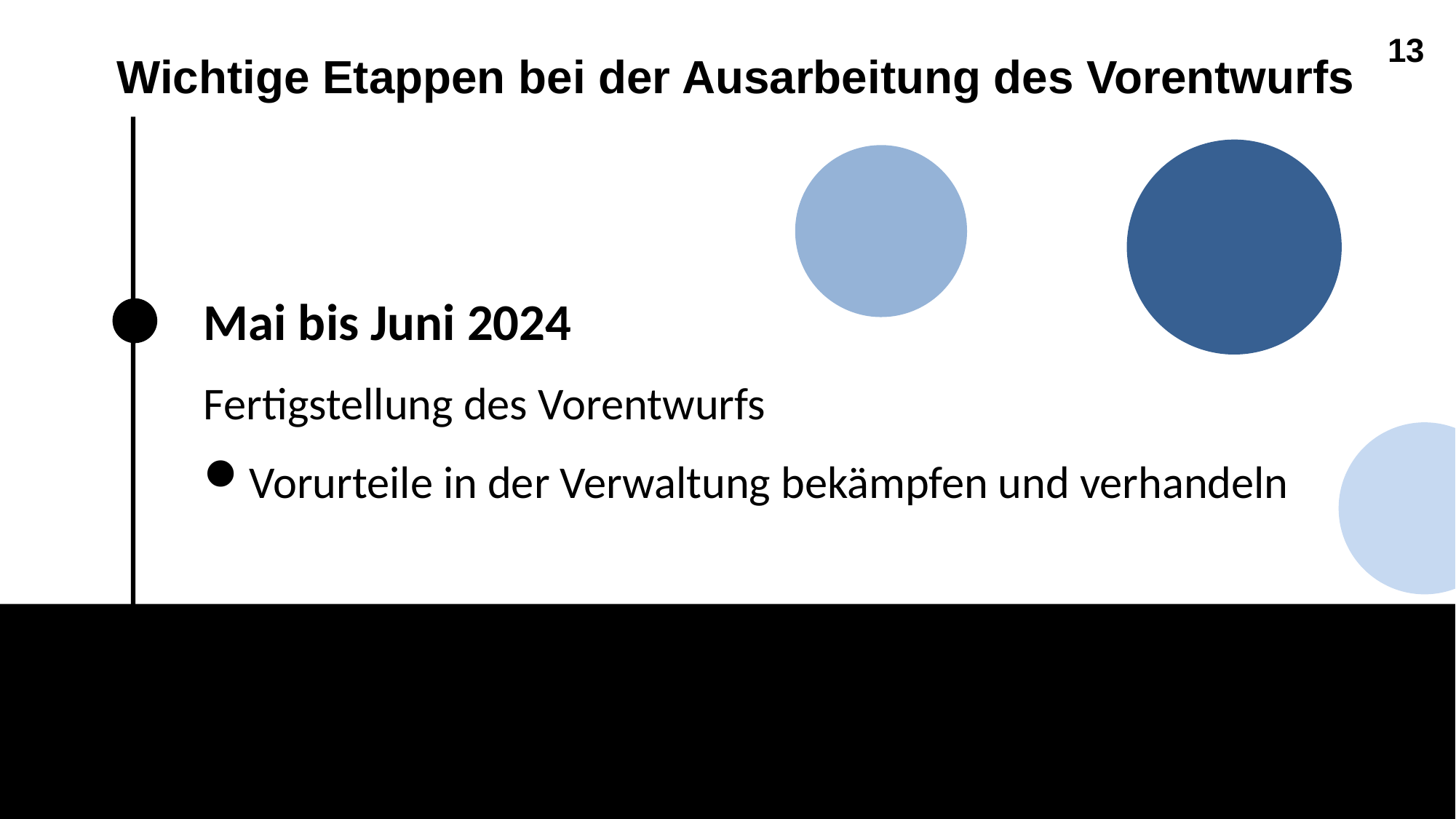

# Wichtige Etappen bei der Ausarbeitung des Vorentwurfs
13

Mai bis Juni 2024
Fertigstellung des Vorentwurfs
Vorurteile in der Verwaltung bekämpfen und verhandeln